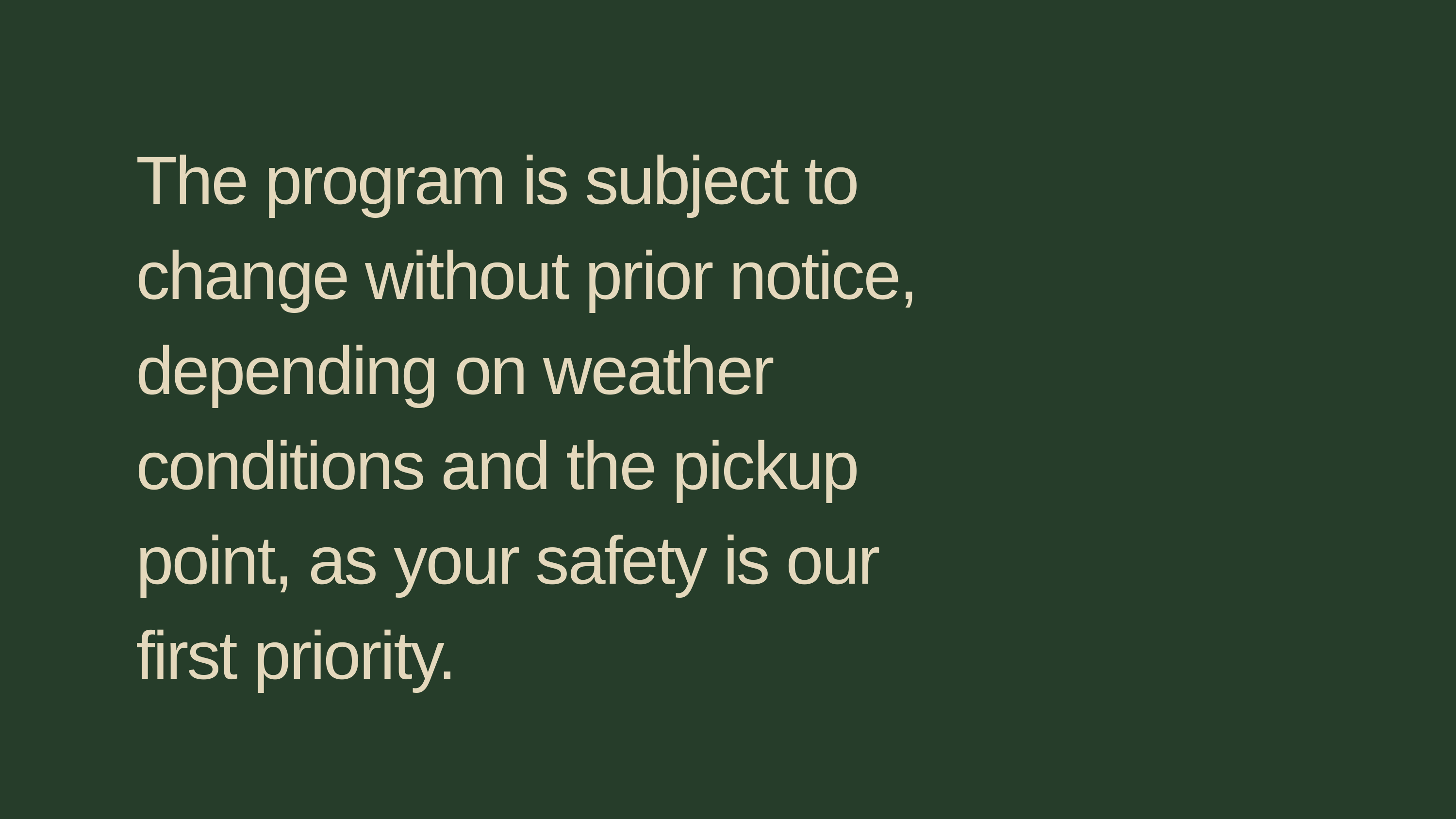

The program is subject to change without prior notice, depending on weather conditions and the pickup point, as your safety is our first priority.